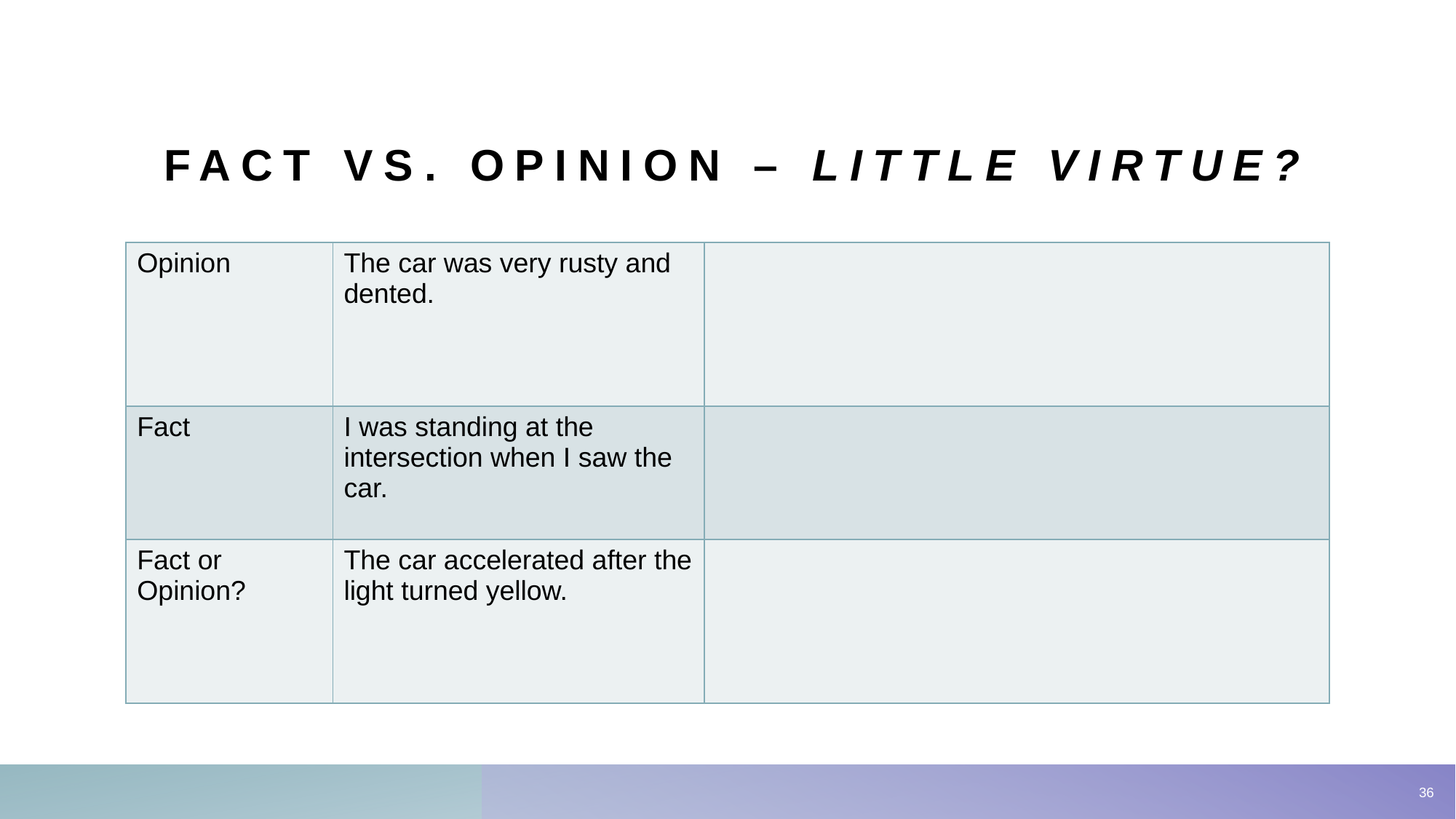

# Fact vs. opinion – Little virtue?
| Opinion | The car was very rusty and dented. |  |
| --- | --- | --- |
| Fact | I was standing at the intersection when I saw the car. |  |
| Fact or Opinion? | The car accelerated after the light turned yellow. |  |
36